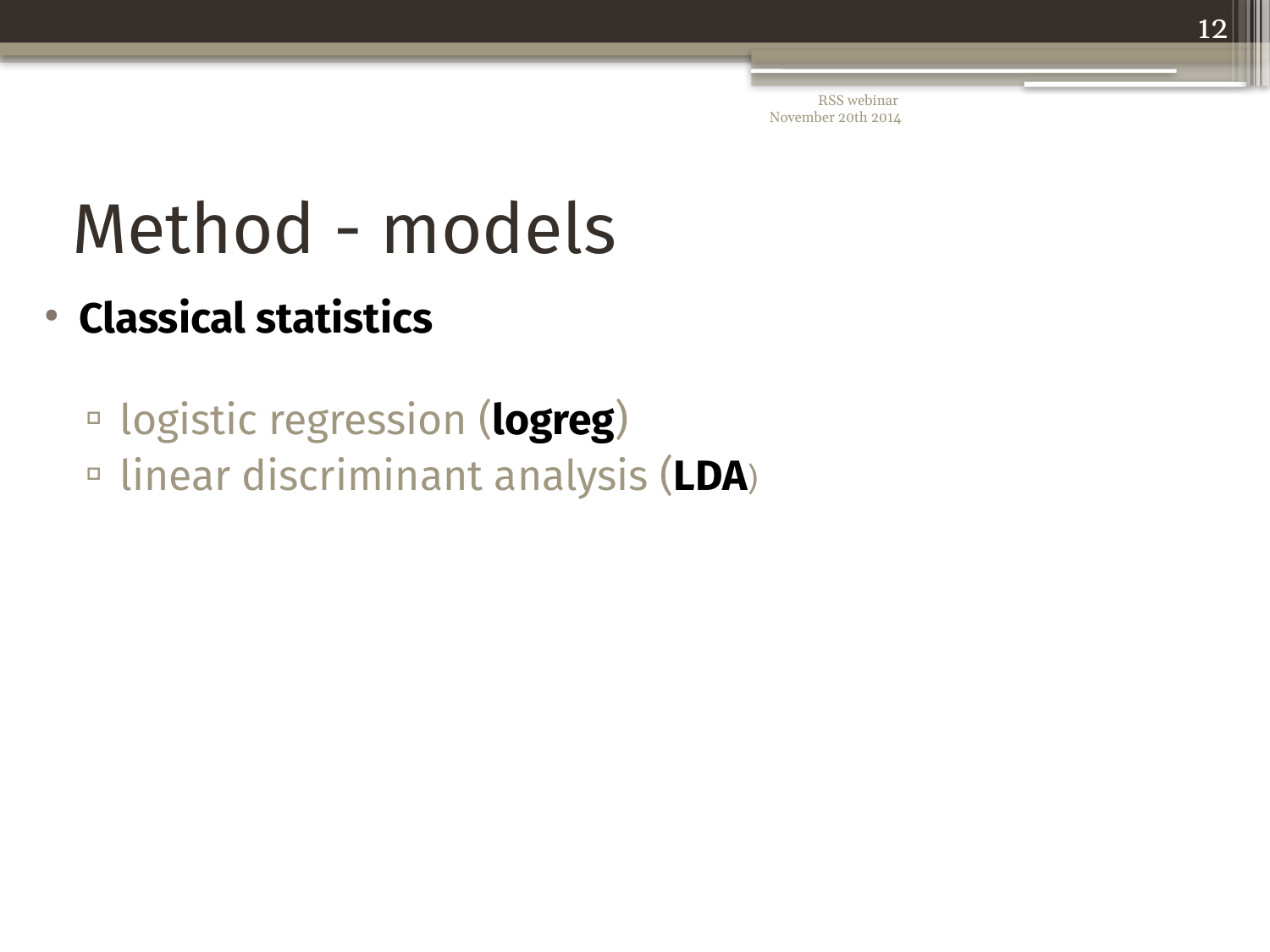

12
RSS webinar
November 20th 2014
# Method - models
Classical statistics

logistic regression (logreg)
linear discriminant analysis (LDA)